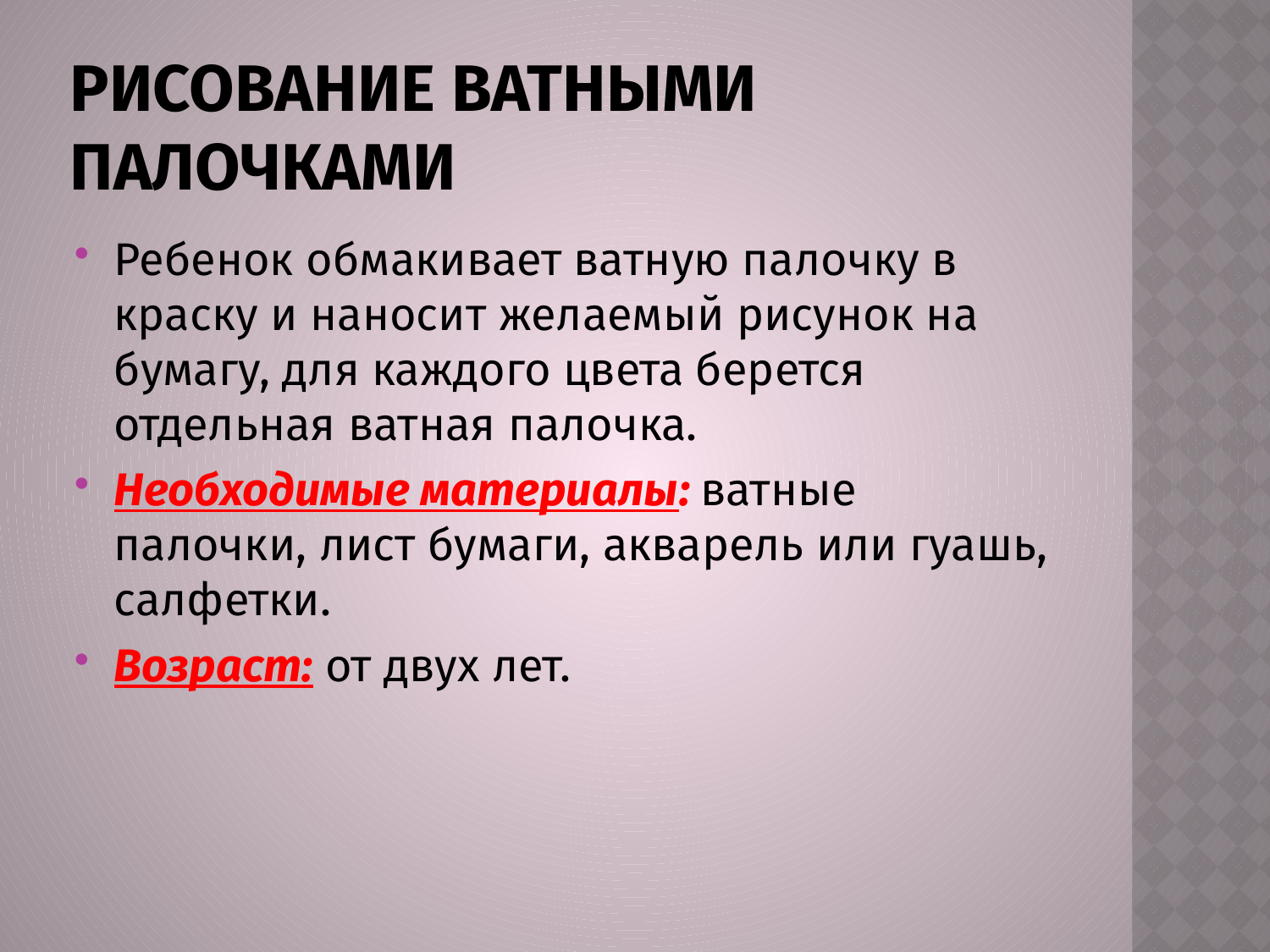

# Рисование ватными палочками
Ребенок обмакивает ватную палочку в краску и наносит желаемый рисунок на бумагу, для каждого цвета берется отдельная ватная палочка.
Необходимые материалы: ватные палочки, лист бумаги, акварель или гуашь, салфетки.
Возраст: от двух лет.